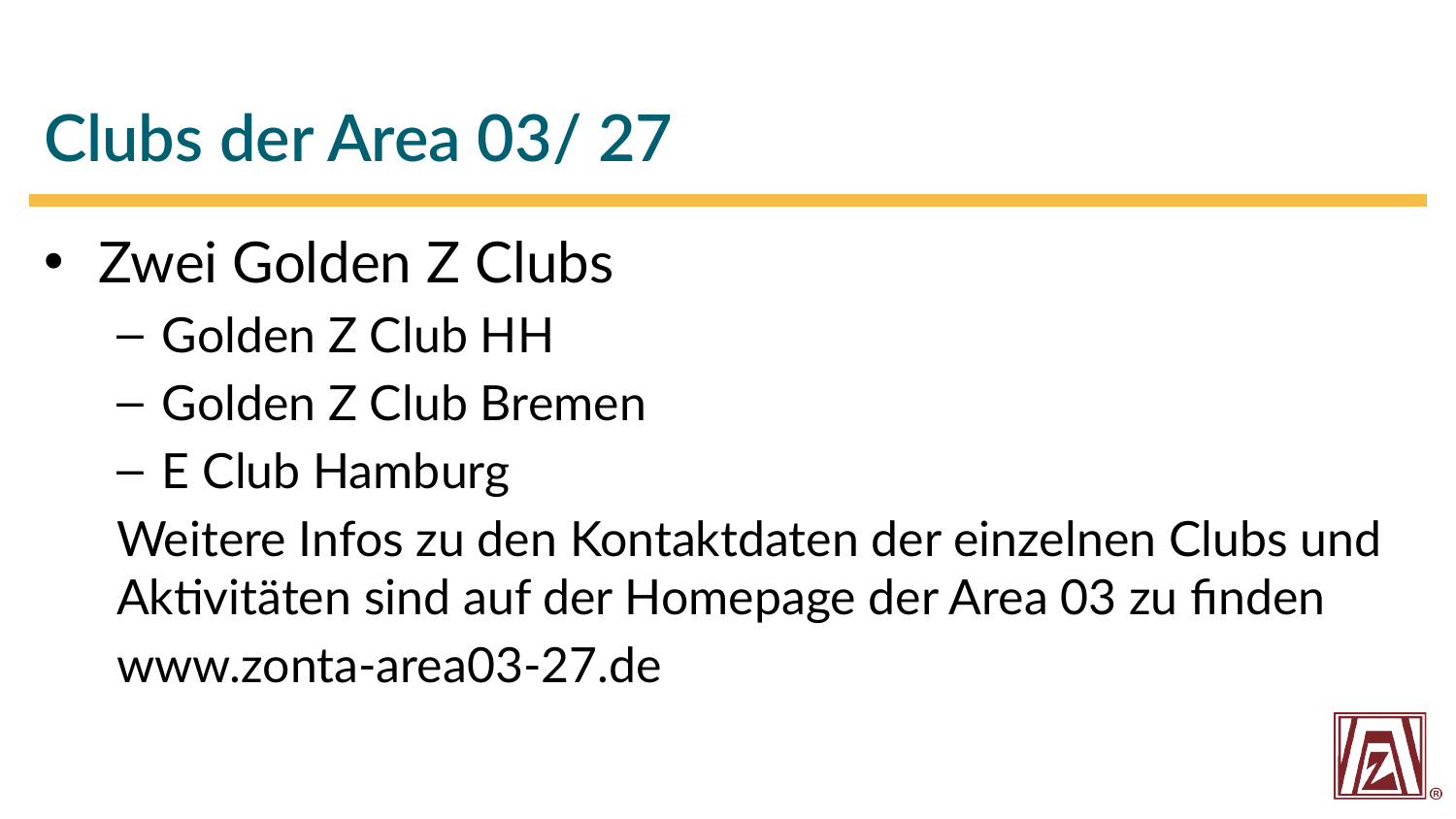

# Clubs der Area 03/ 27
Zwei Golden Z Clubs
Golden Z Club HH
Golden Z Club Bremen
E Club Hamburg
Weitere Infos zu den Kontaktdaten der einzelnen Clubs und Aktivitäten sind auf der Homepage der Area 03 zu finden
www.zonta-area03-27.de